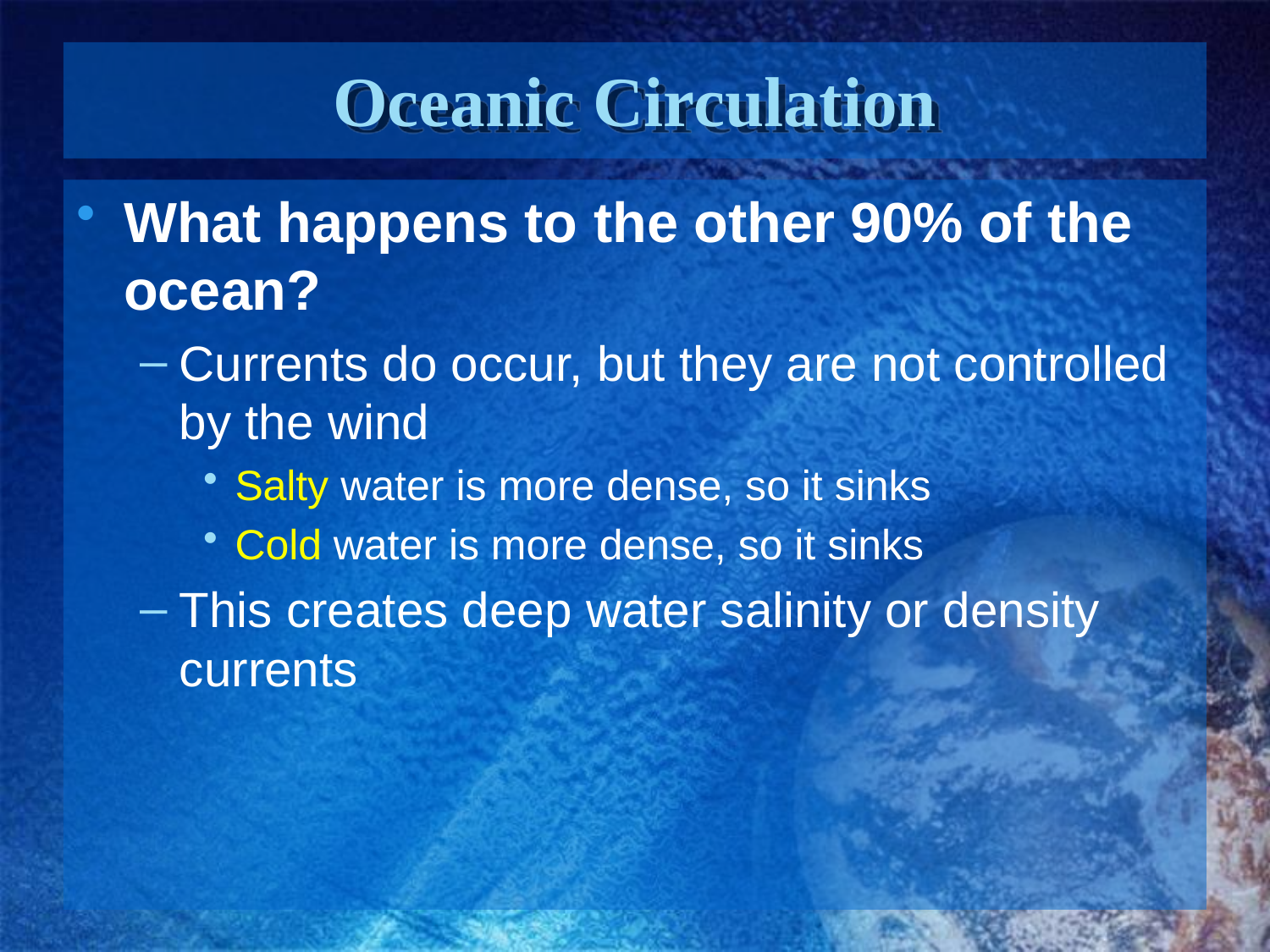

# Oceanic Circulation
What happens to the other 90% of the ocean?
Currents do occur, but they are not controlled by the wind
Salty water is more dense, so it sinks
Cold water is more dense, so it sinks
This creates deep water salinity or density currents